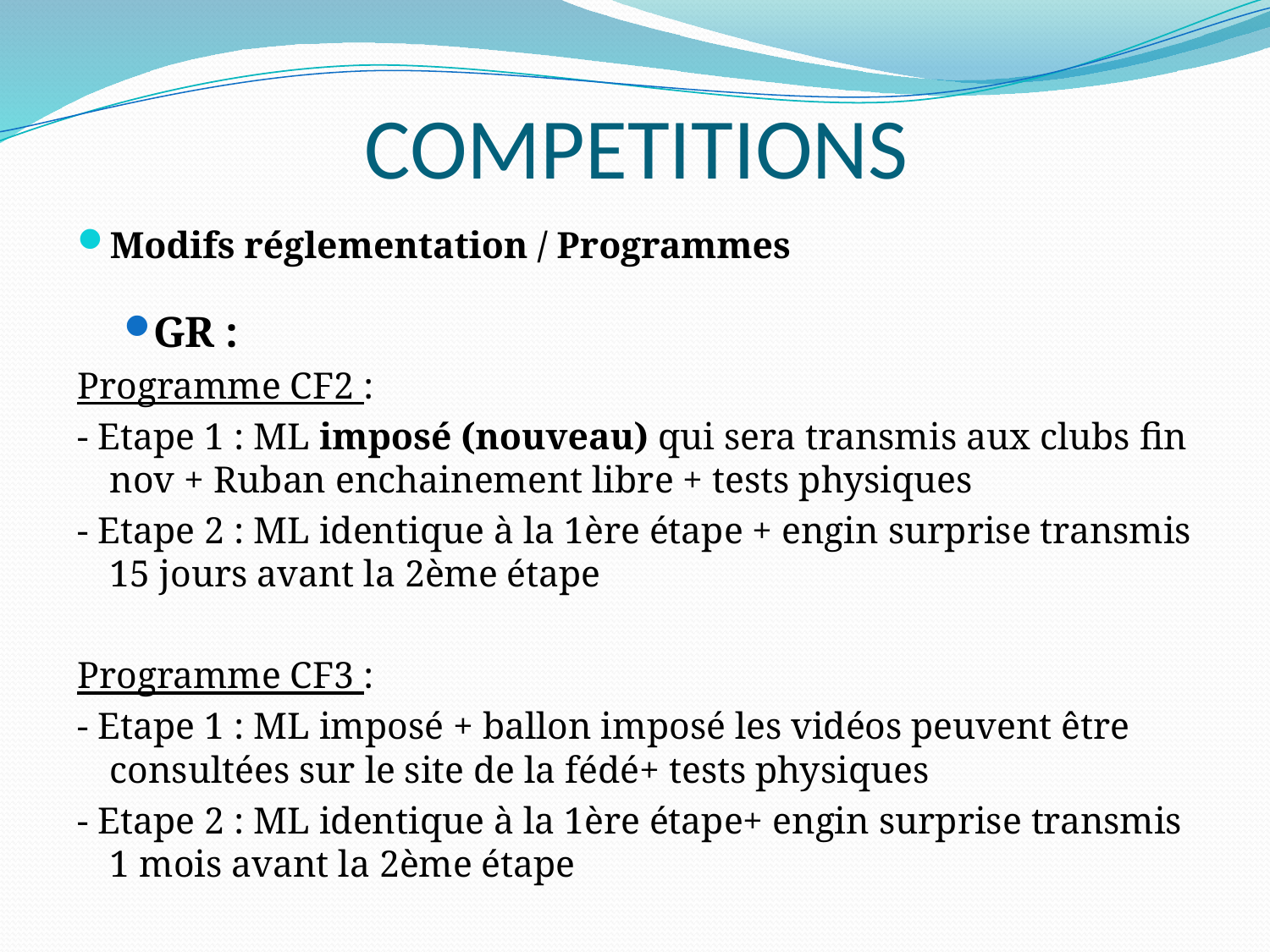

# COMPETITIONS
Modifs réglementation / Programmes

GR :
Programme CF2 :
- Etape 1 : ML imposé (nouveau) qui sera transmis aux clubs fin nov + Ruban enchainement libre + tests physiques
- Etape 2 : ML identique à la 1ère étape + engin surprise transmis 15 jours avant la 2ème étape

Programme CF3 :
- Etape 1 : ML imposé + ballon imposé les vidéos peuvent être consultées sur le site de la fédé+ tests physiques
- Etape 2 : ML identique à la 1ère étape+ engin surprise transmis 1 mois avant la 2ème étape